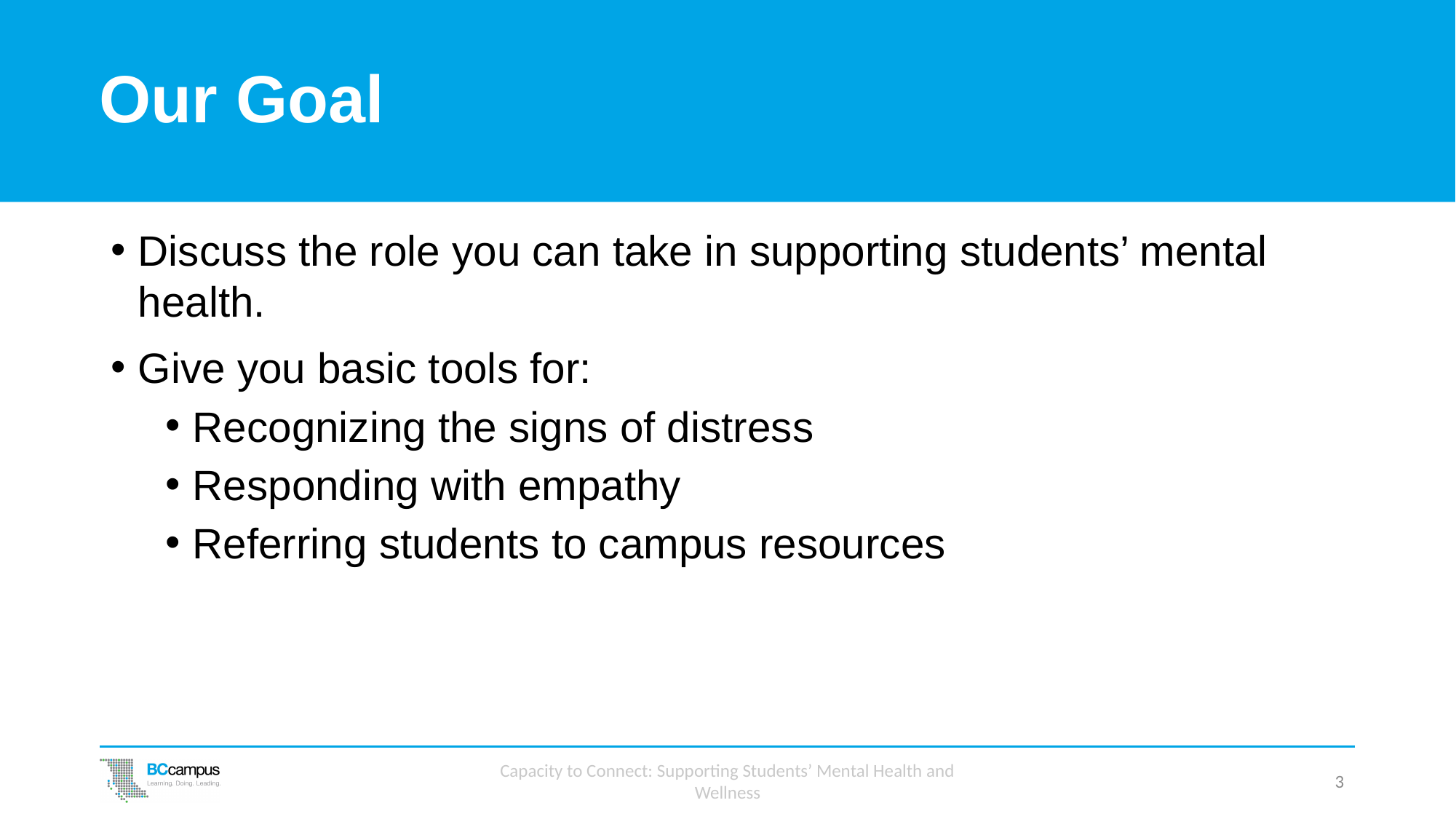

# Our Goal
Discuss the role you can take in supporting students’ mental health.
Give you basic tools for:
Recognizing the signs of distress
Responding with empathy
Referring students to campus resources
Capacity to Connect: Supporting Students’ Mental Health and Wellness